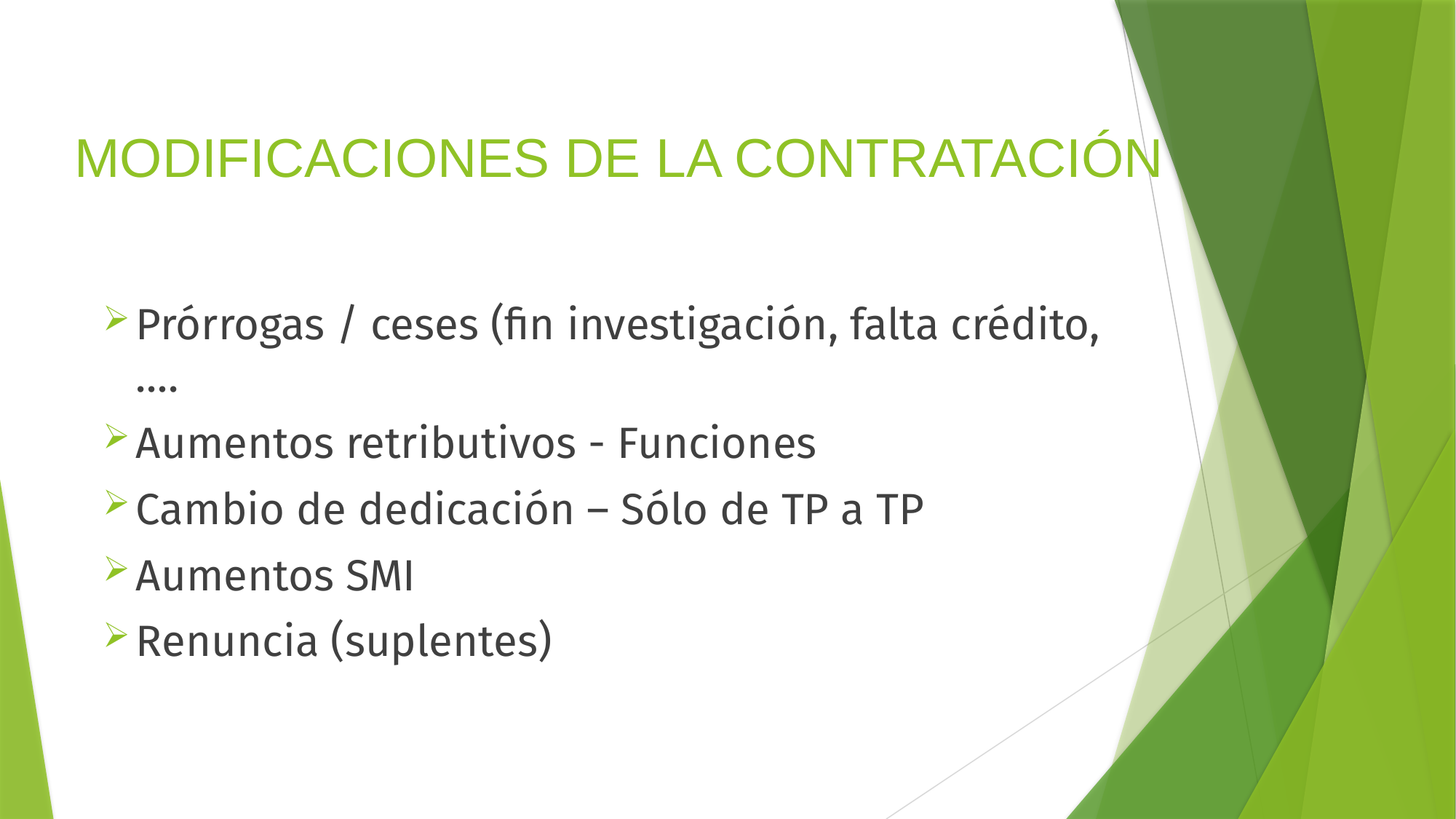

# MODIFICACIONES DE LA CONTRATACIÓN
Prórrogas / ceses (fin investigación, falta crédito, ….
Aumentos retributivos - Funciones
Cambio de dedicación – Sólo de TP a TP
Aumentos SMI
Renuncia (suplentes)